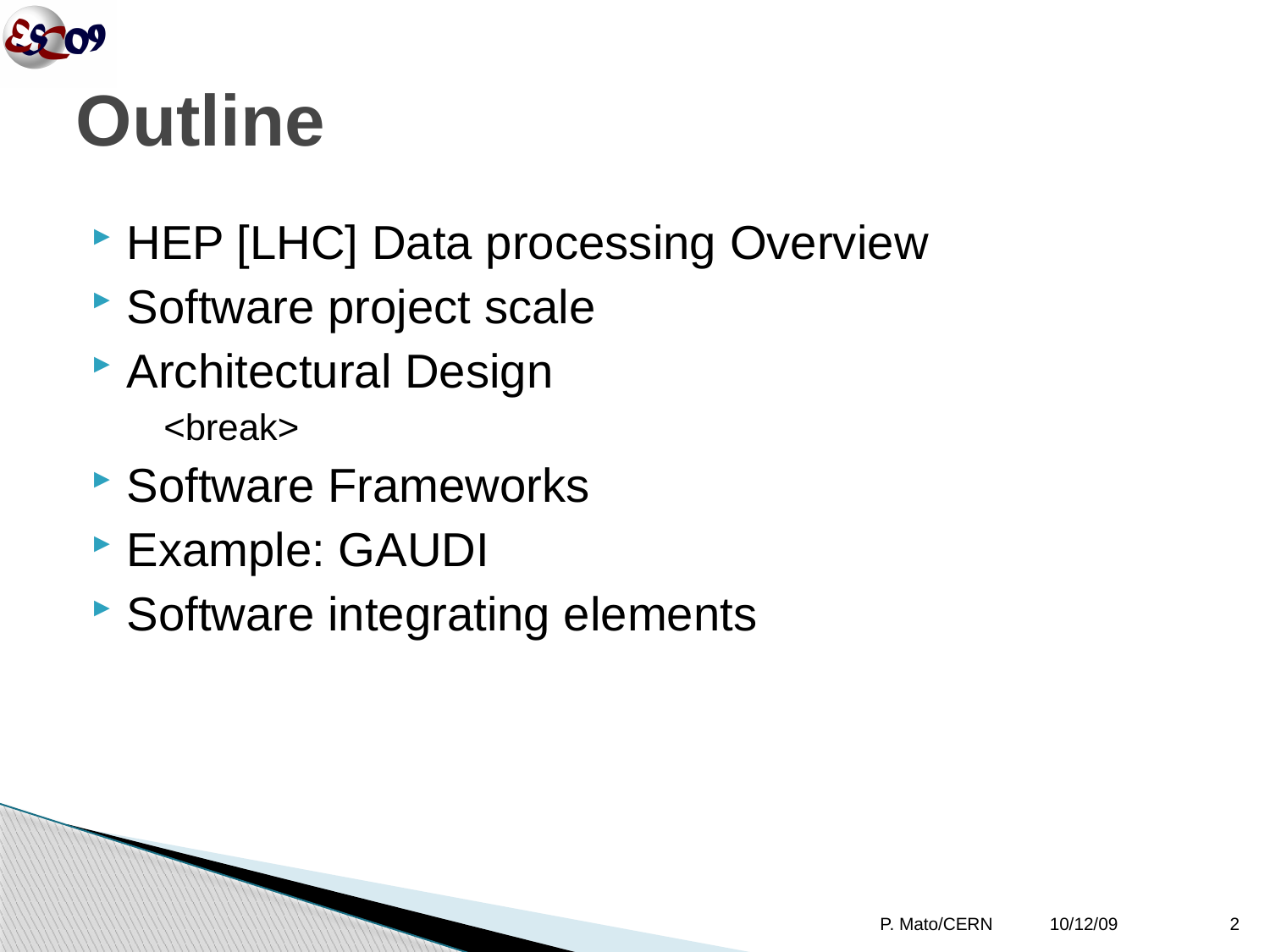

# Outline
HEP [LHC] Data processing Overview
Software project scale
Architectural Design
<break>
Software Frameworks
Example: GAUDI
Software integrating elements

P. Mato/CERN
10/12/09
2